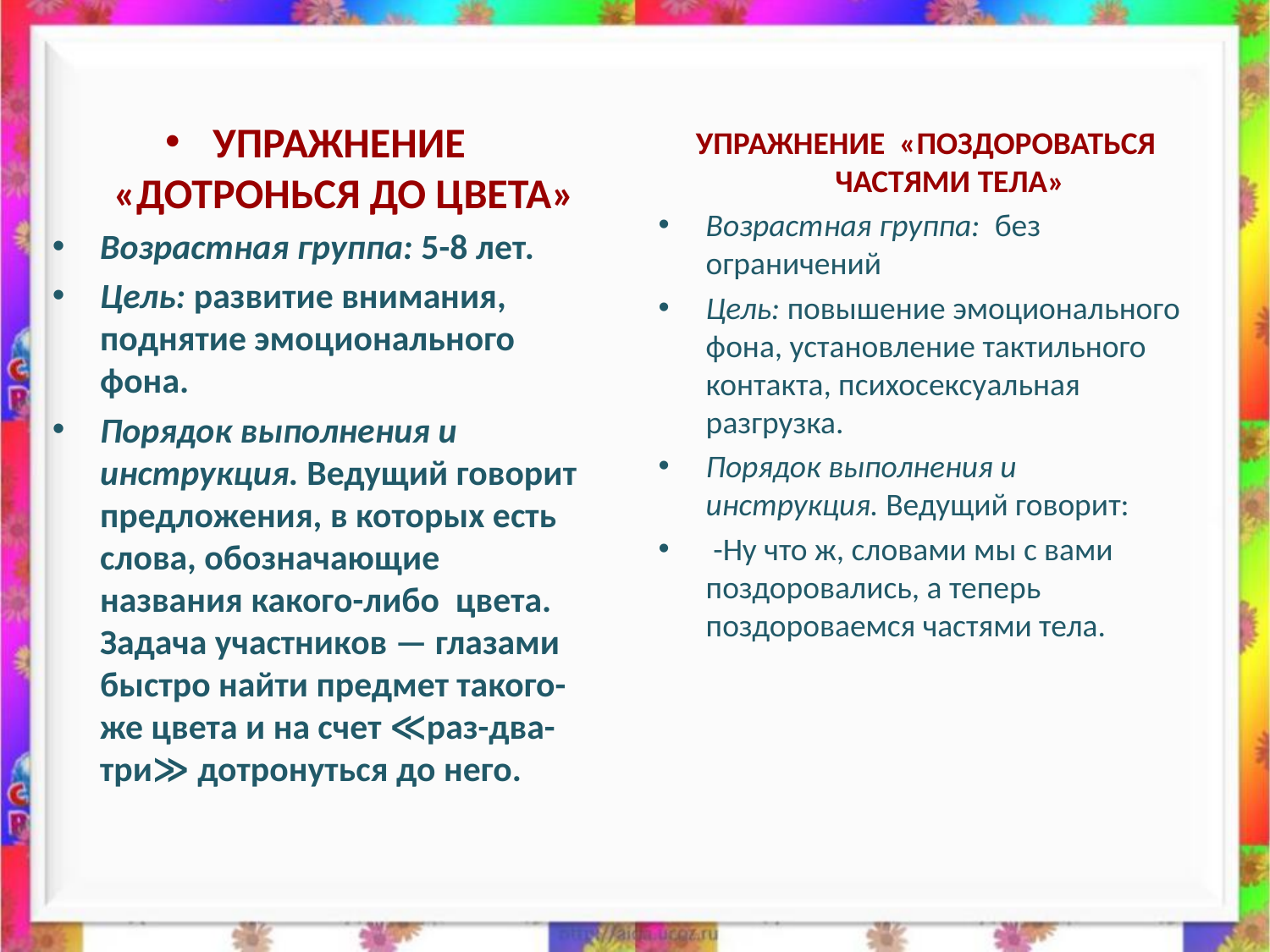

УПРАЖНЕНИЕ  «ДОТРОНЬСЯ ДО ЦВЕТА»
Возрастная группа: 5-8 лет.
Цель: развитие внимания, поднятие эмоционального фона.
Порядок выполнения и инструкция. Ведущий говорит предложения, в которых есть слова, обозначающие названия какого-либо  цвета. Задача участников — глазами быстро найти предмет такого-же цвета и на счет ≪раз-два-три≫ дотронуться до него.

УПРАЖНЕНИЕ  «ПОЗДОРОВАТЬСЯ ЧАСТЯМИ ТЕЛА»
Возрастная группа:  без ограничений
Цель: повышение эмоционального фона, установление тактильного контакта, психосексуальная разгрузка.
Порядок выполнения и инструкция. Ведущий говорит:
 -Ну что ж, словами мы с вами поздоровались, а теперь поздороваемся частями тела.